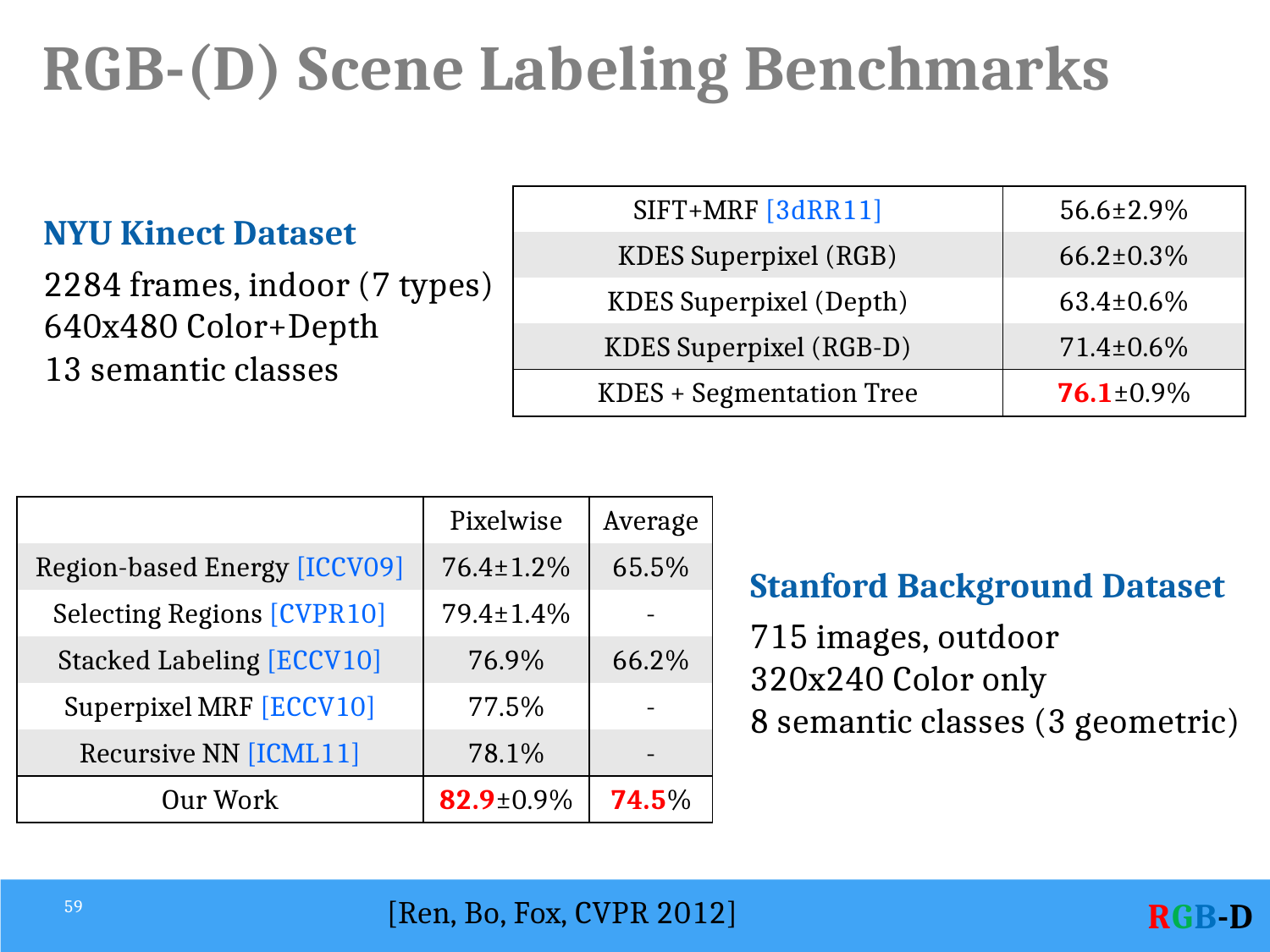

# RGB-(D) Scene Labeling Benchmarks
| SIFT+MRF [3dRR11] | 56.6±2.9% |
| --- | --- |
| KDES Superpixel (RGB) | 66.2±0.3% |
| KDES Superpixel (Depth) | 63.4±0.6% |
| KDES Superpixel (RGB-D) | 71.4±0.6% |
| KDES + Segmentation Tree | 76.1±0.9% |
NYU Kinect Dataset
2284 frames, indoor (7 types)
640x480 Color+Depth
13 semantic classes
|  | Pixelwise | Average |
| --- | --- | --- |
| Region-based Energy [ICCV09] | 76.4±1.2% | 65.5% |
| Selecting Regions [CVPR10] | 79.4±1.4% | - |
| Stacked Labeling [ECCV10] | 76.9% | 66.2% |
| Superpixel MRF [ECCV10] | 77.5% | - |
| Recursive NN [ICML11] | 78.1% | - |
| Our Work | 82.9±0.9% | 74.5% |
Stanford Background Dataset
715 images, outdoor
320x240 Color only
8 semantic classes (3 geometric)
[Ren, Bo, Fox, CVPR 2012]
59